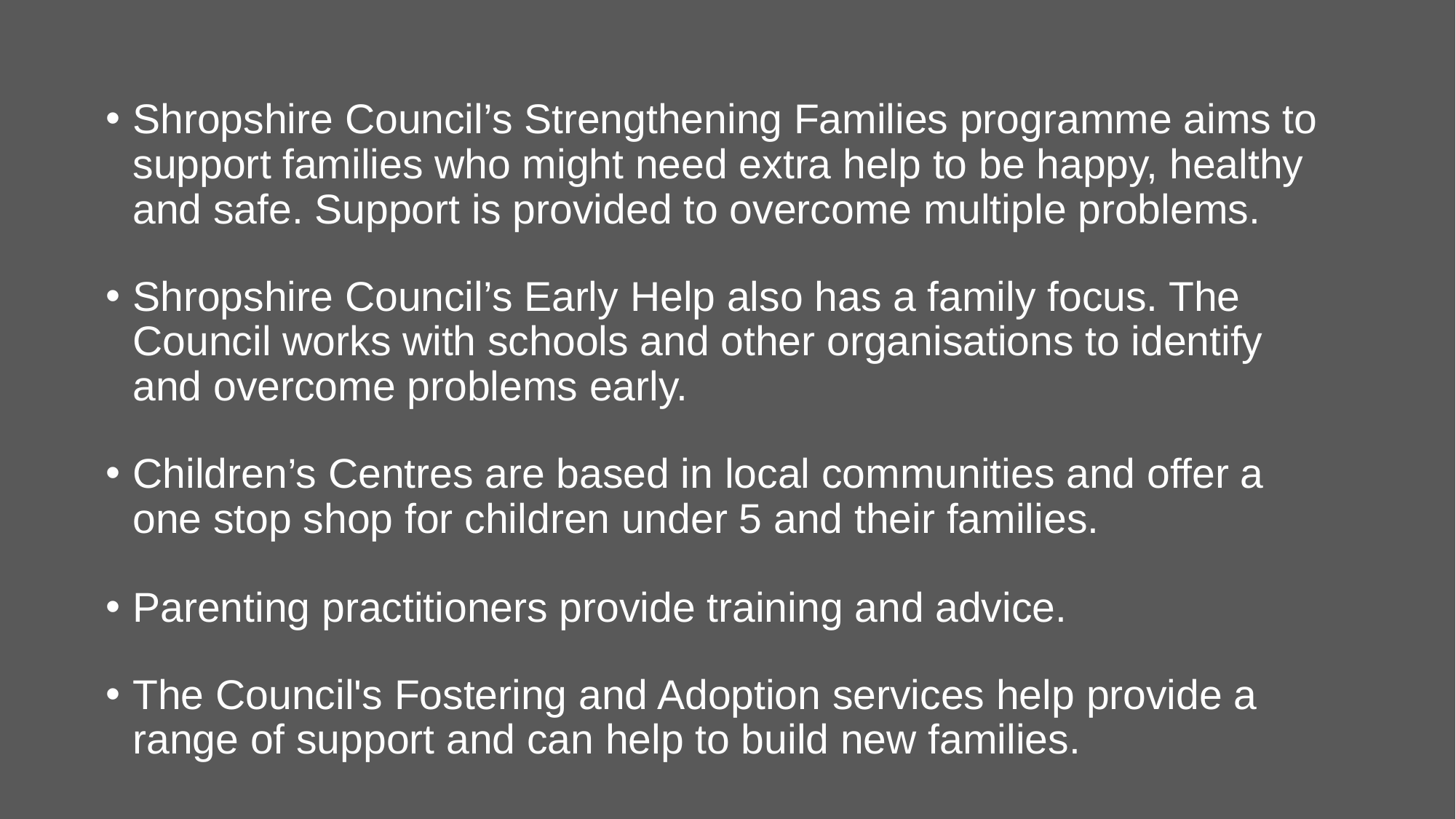

Shropshire Council’s Strengthening Families programme aims to support families who might need extra help to be happy, healthy and safe. Support is provided to overcome multiple problems.

Shropshire Council’s Early Help also has a family focus. The Council works with schools and other organisations to identify and overcome problems early.

Children’s Centres are based in local communities and offer a one stop shop for children under 5 and their families.

Parenting practitioners provide training and advice.

The Council's Fostering and Adoption services help provide a range of support and can help to build new families.